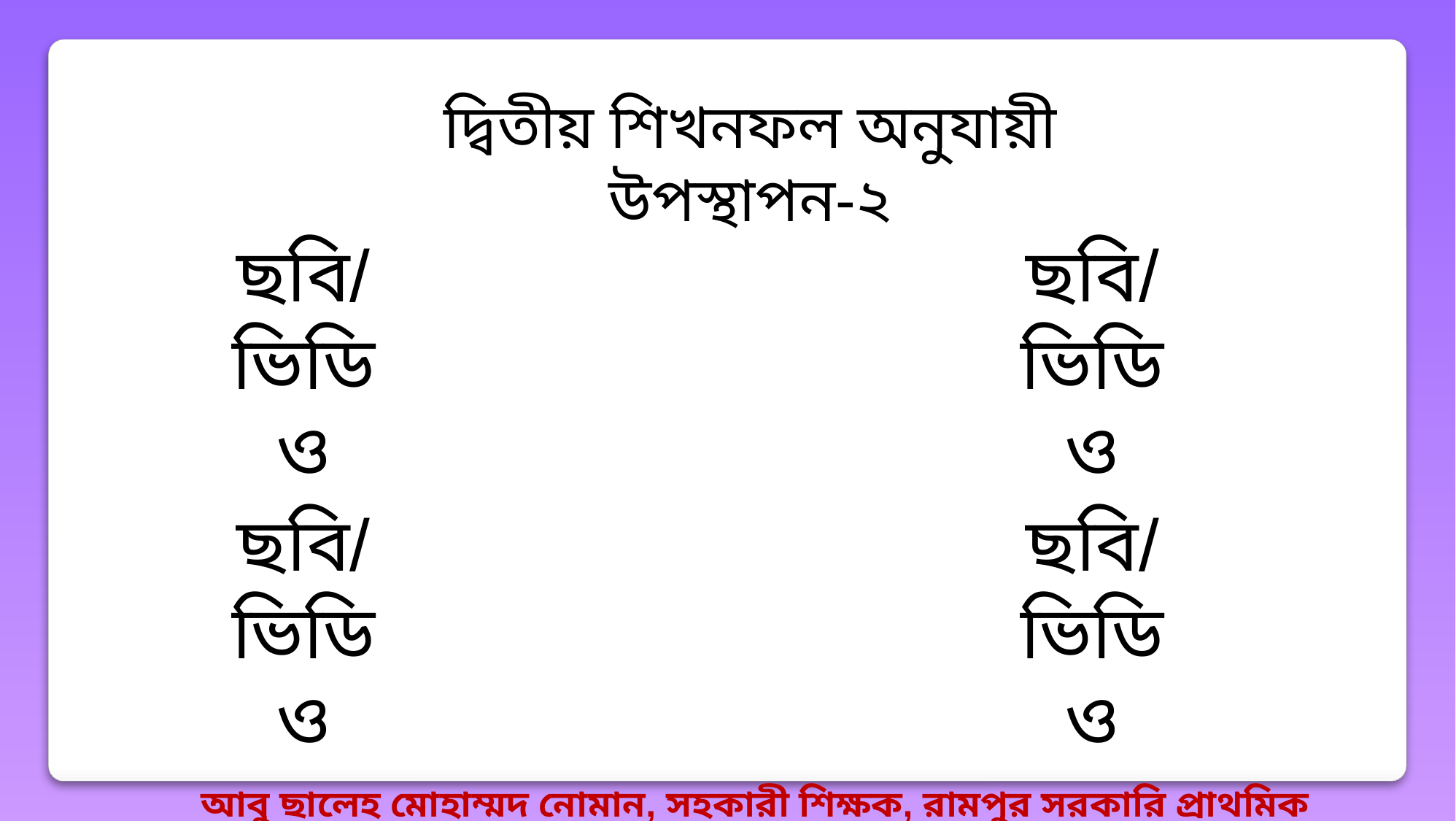

দ্বিতীয় শিখনফল অনুযায়ী উপস্থাপন-২
ছবি/ভিডিও
ছবি/ভিডিও
ছবি/ভিডিও
ছবি/ভিডিও